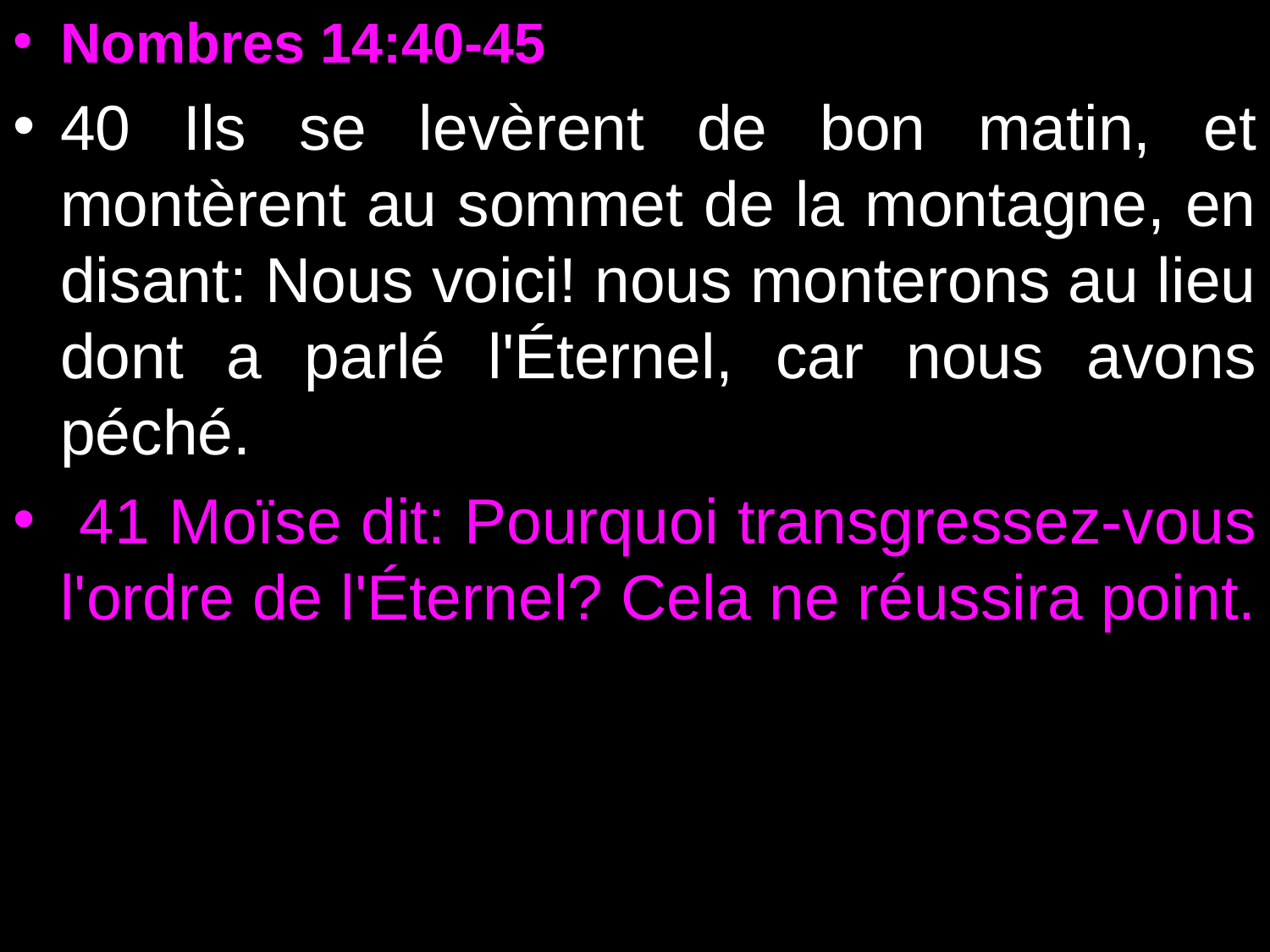

Nombres 14:40-45
40 Ils se levèrent de bon matin, et montèrent au sommet de la montagne, en disant: Nous voici! nous monterons au lieu dont a parlé l'Éternel, car nous avons péché.
 41 Moïse dit: Pourquoi transgressez-vous l'ordre de l'Éternel? Cela ne réussira point.